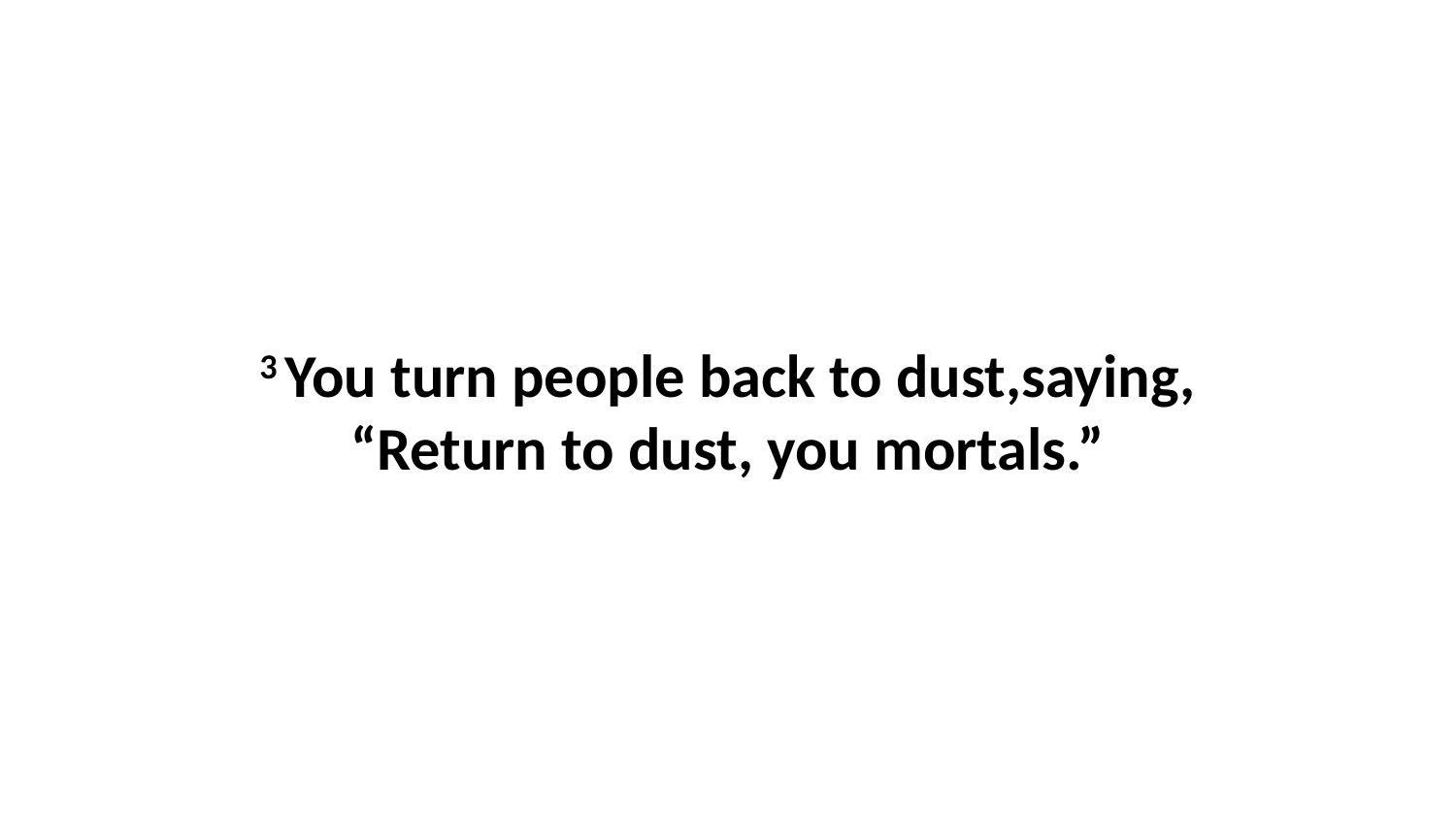

3 You turn people back to dust,saying, “Return to dust, you mortals.”